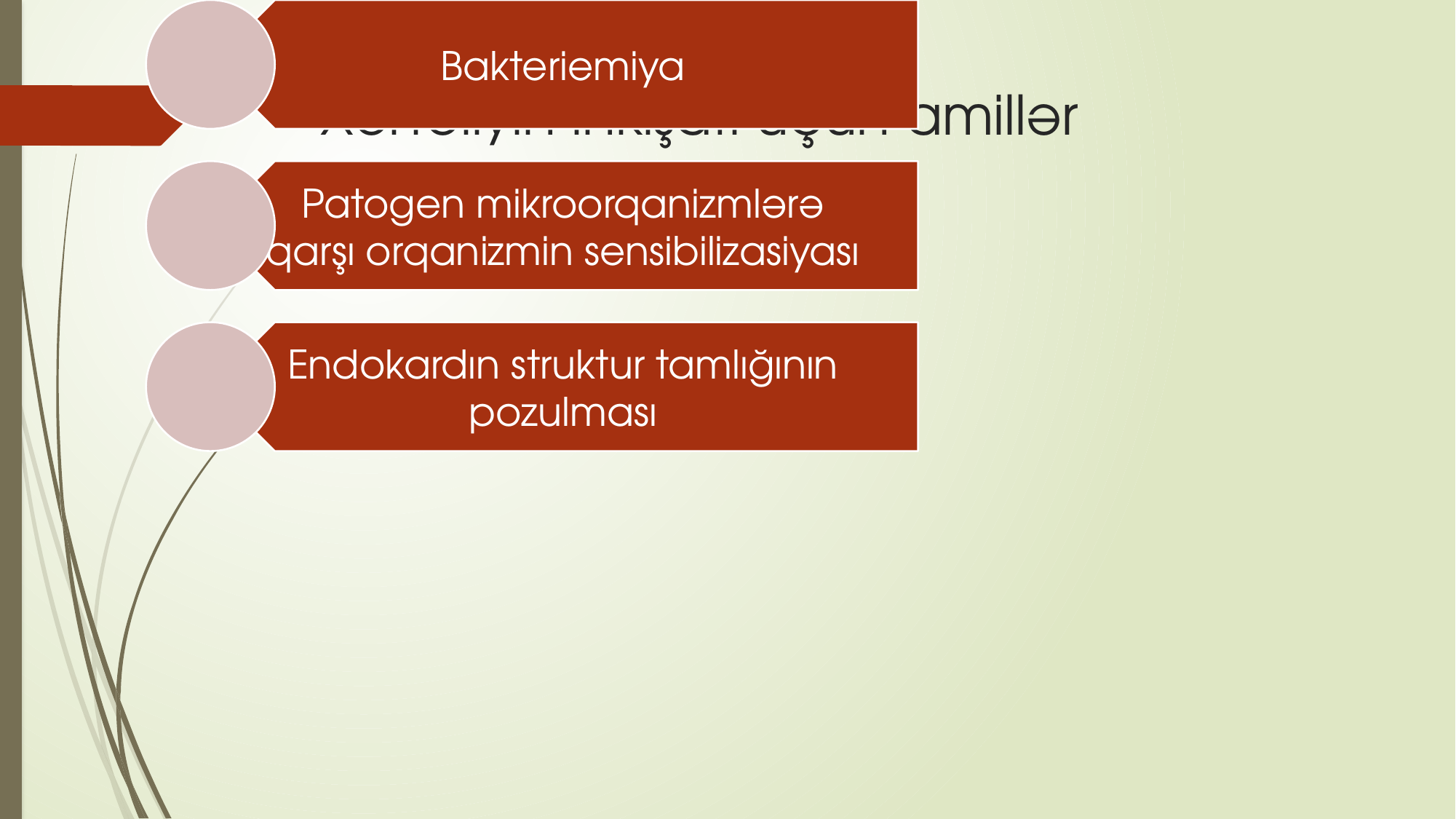

# Xərtəliyin inkişafı üçün amillər
Bakteriemiya
Patogen mikroorqanizmlərə qarşı orqanizmin sensibilizasiyası
Endokardın struktur tamlığının pozulması